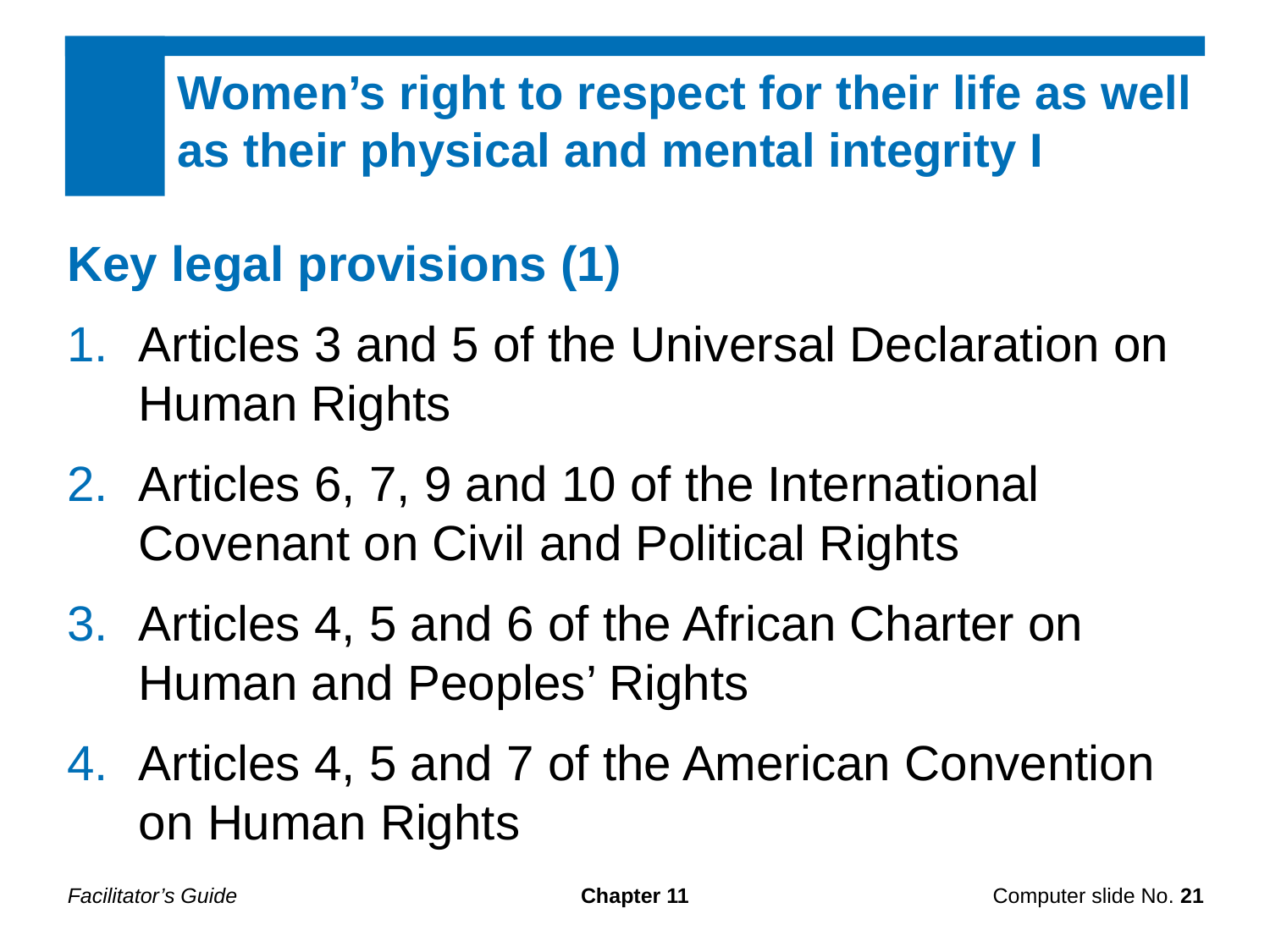

Women’s right to respect for their life as well as their physical and mental integrity I
Key legal provisions (1)
Articles 3 and 5 of the Universal Declaration on Human Rights
Articles 6, 7, 9 and 10 of the International Covenant on Civil and Political Rights
Articles 4, 5 and 6 of the African Charter on Human and Peoples’ Rights
Articles 4, 5 and 7 of the American Convention on Human Rights
Facilitator’s Guide
Chapter 11
Computer slide No. 21